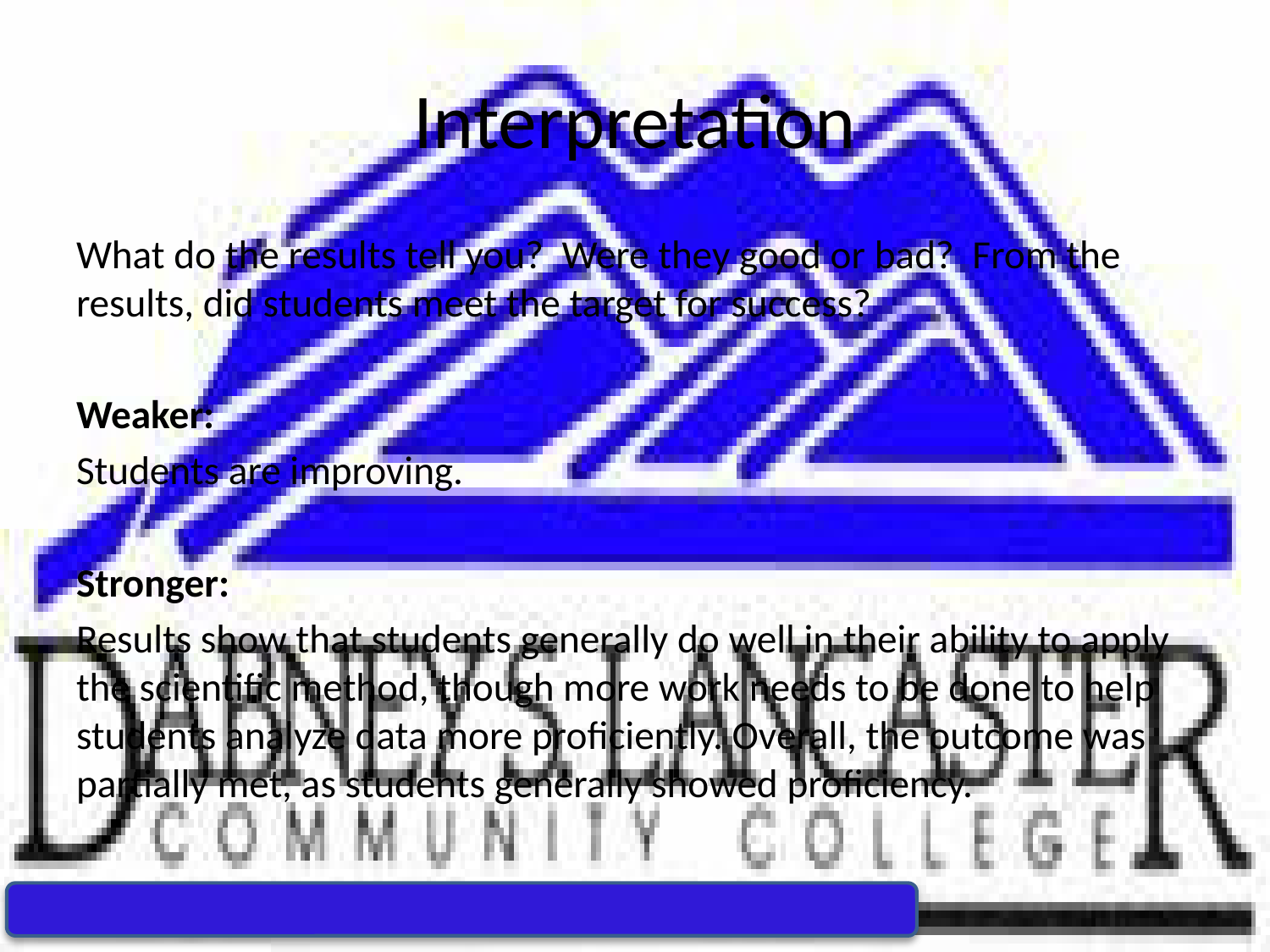

# Interpretation
What do the results tell you?  Were they good or bad?  From the results, did students meet the target for success?

Weaker:
Students are improving.

Stronger:
Results show that students generally do well in their ability to apply the scientific method, though more work needs to be done to help students analyze data more proficiently. Overall, the outcome was partially met, as students generally showed proficiency.